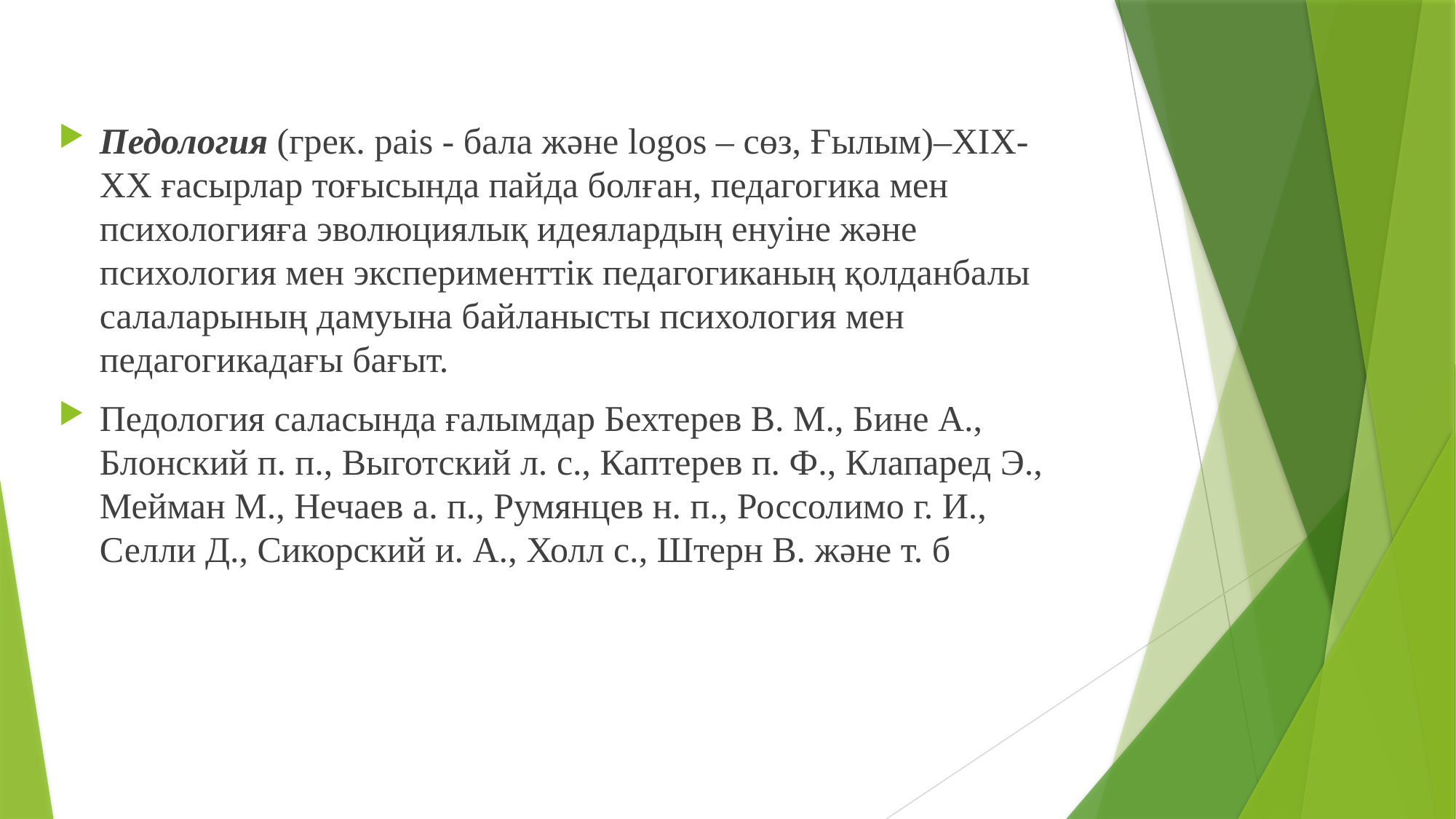

Педология (грек. pais - бала және logos – сөз, Ғылым)–XIX-XX ғасырлар тоғысында пайда болған, педагогика мен психологияға эволюциялық идеялардың енуіне және психология мен эксперименттік педагогиканың қолданбалы салаларының дамуына байланысты психология мен педагогикадағы бағыт.
Педология саласында ғалымдар Бехтерев В. М., Бине А., Блонский п. п., Выготский л. с., Каптерев п. Ф., Клапаред Э., Мейман М., Нечаев а. п., Румянцев н. п., Россолимо г. И., Селли Д., Сикорский и. А., Холл с., Штерн В. және т. б